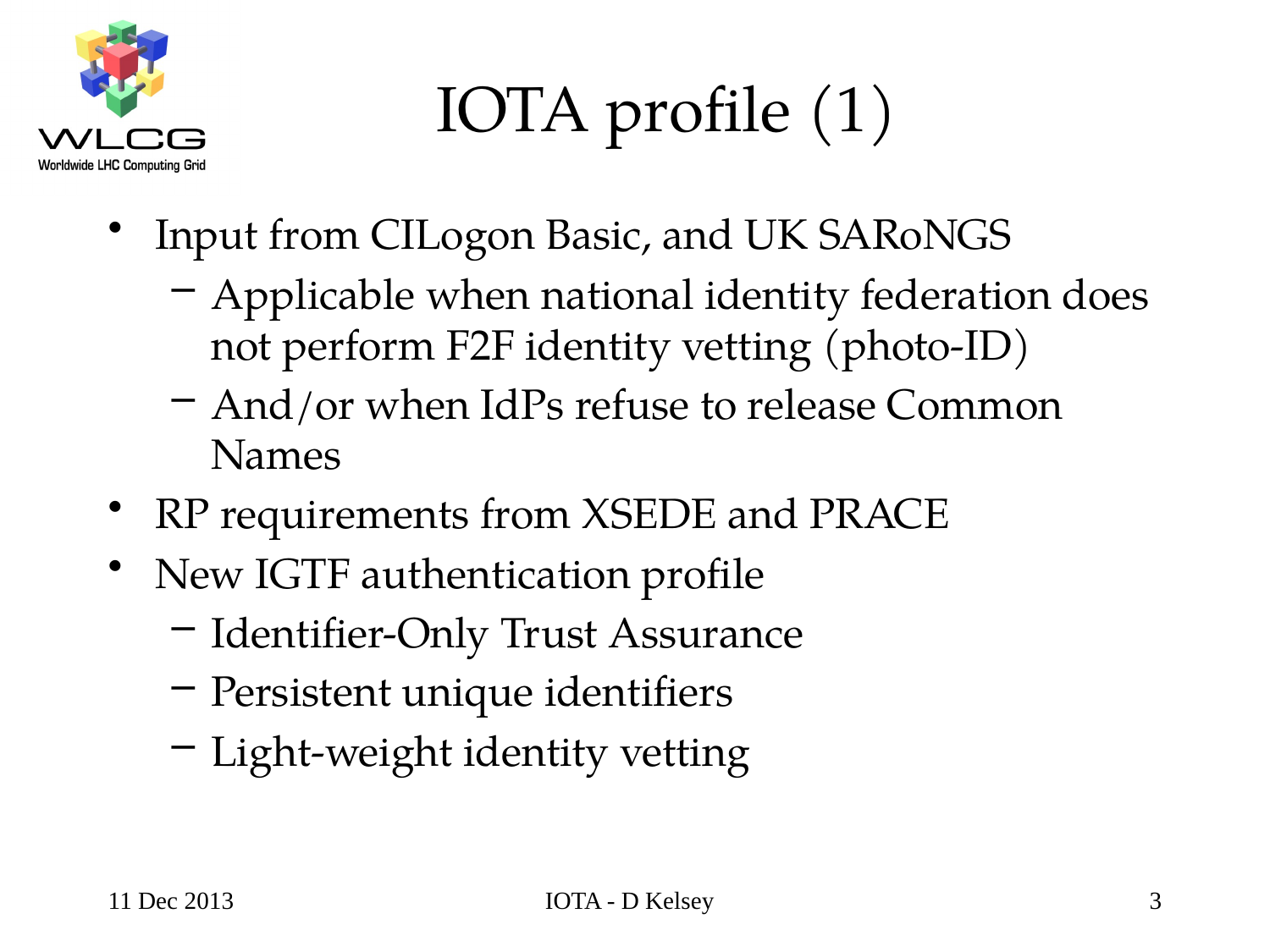

# IOTA profile (1)
Input from CILogon Basic, and UK SARoNGS
Applicable when national identity federation does not perform F2F identity vetting (photo-ID)
And/or when IdPs refuse to release Common Names
RP requirements from XSEDE and PRACE
New IGTF authentication profile
Identifier-Only Trust Assurance
Persistent unique identifiers
Light-weight identity vetting

11 Dec 2013
IOTA - D Kelsey
3